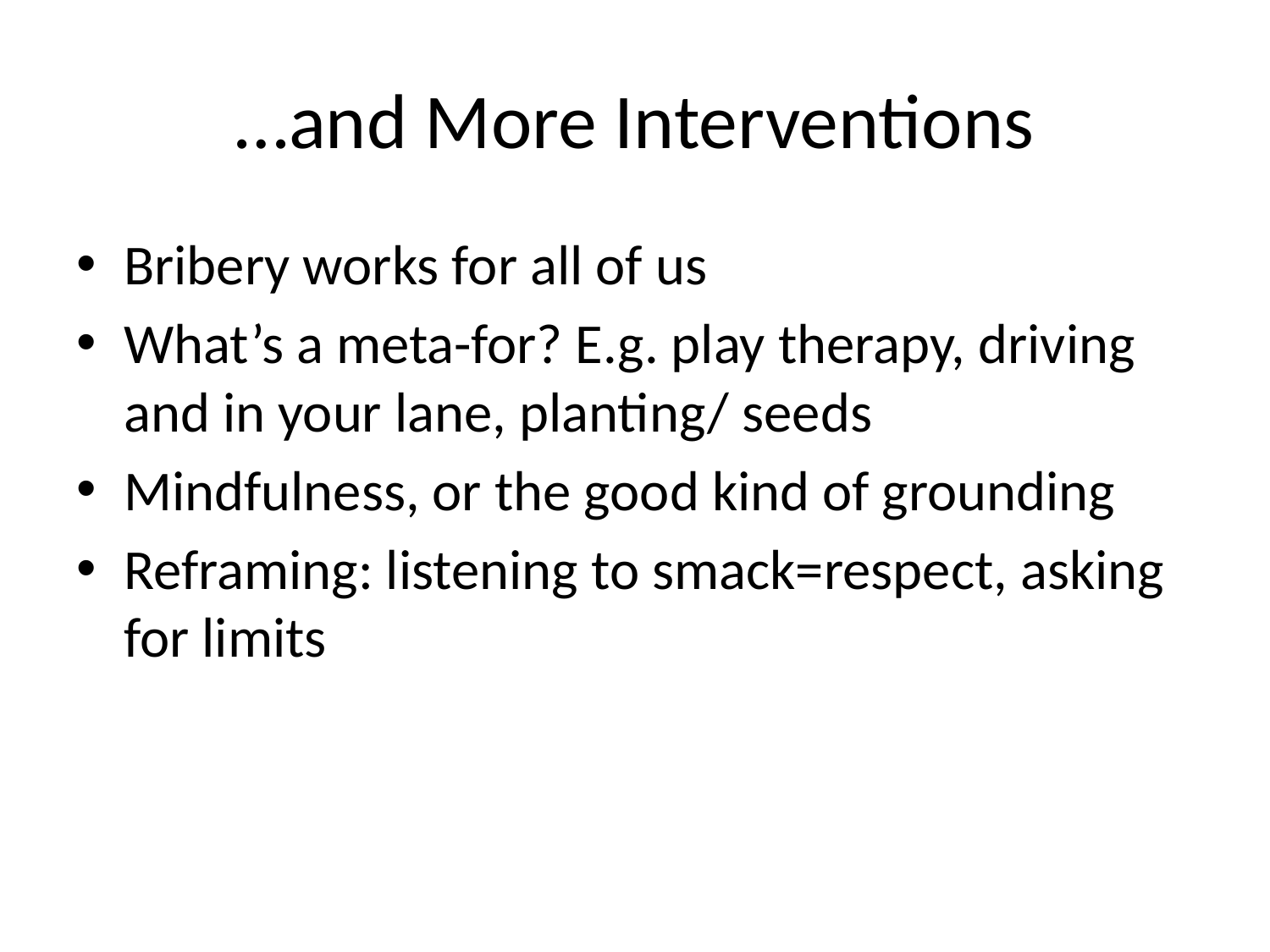

# …and More Interventions
Bribery works for all of us
What’s a meta-for? E.g. play therapy, driving and in your lane, planting/ seeds
Mindfulness, or the good kind of grounding
Reframing: listening to smack=respect, asking for limits